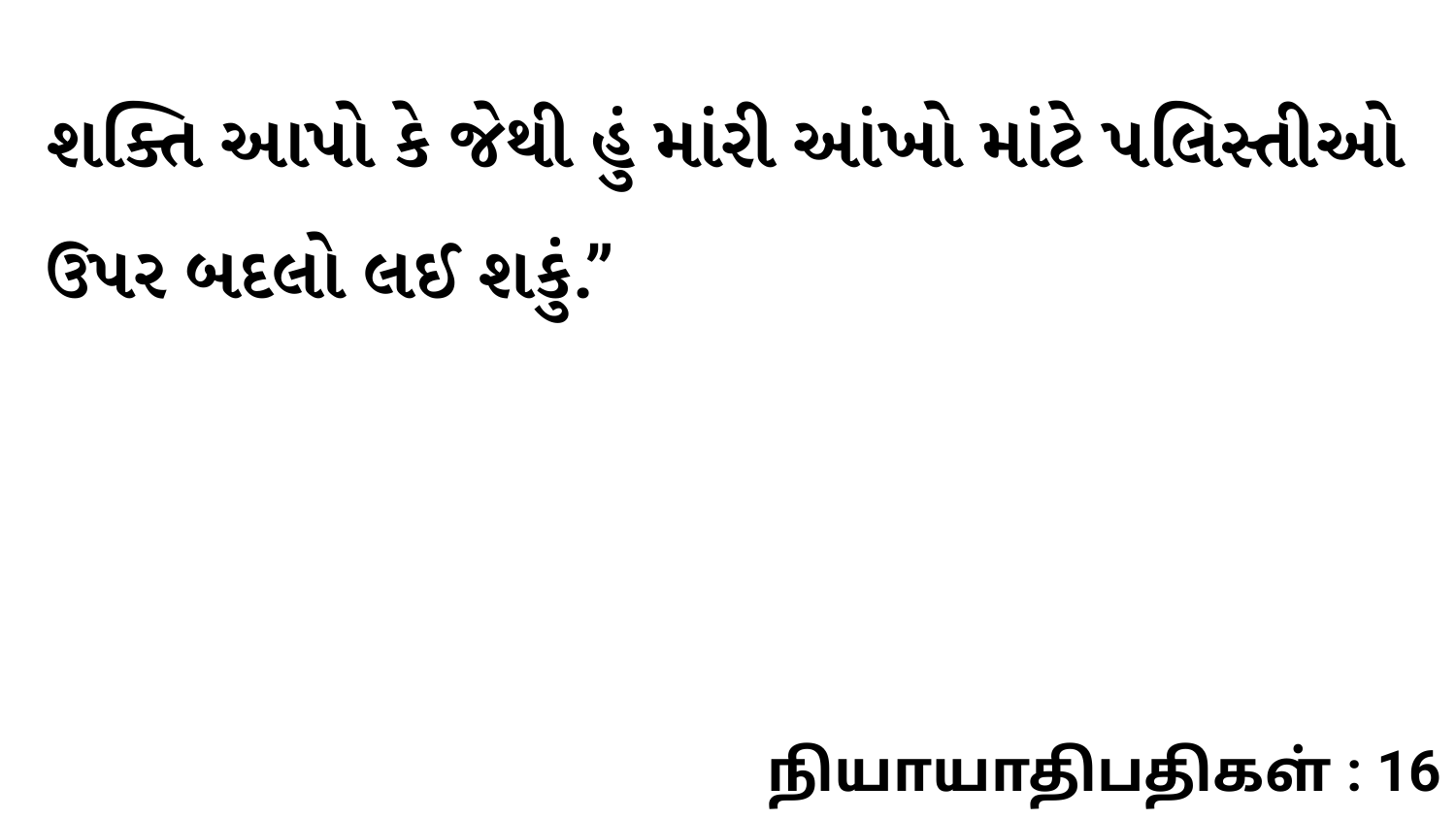

શક્તિ આપો કે જેથી હું માંરી આંખો માંટે પલિસ્તીઓ ઉપર બદલો લઈ શકું.”
நியாயாதிபதிகள் : 16